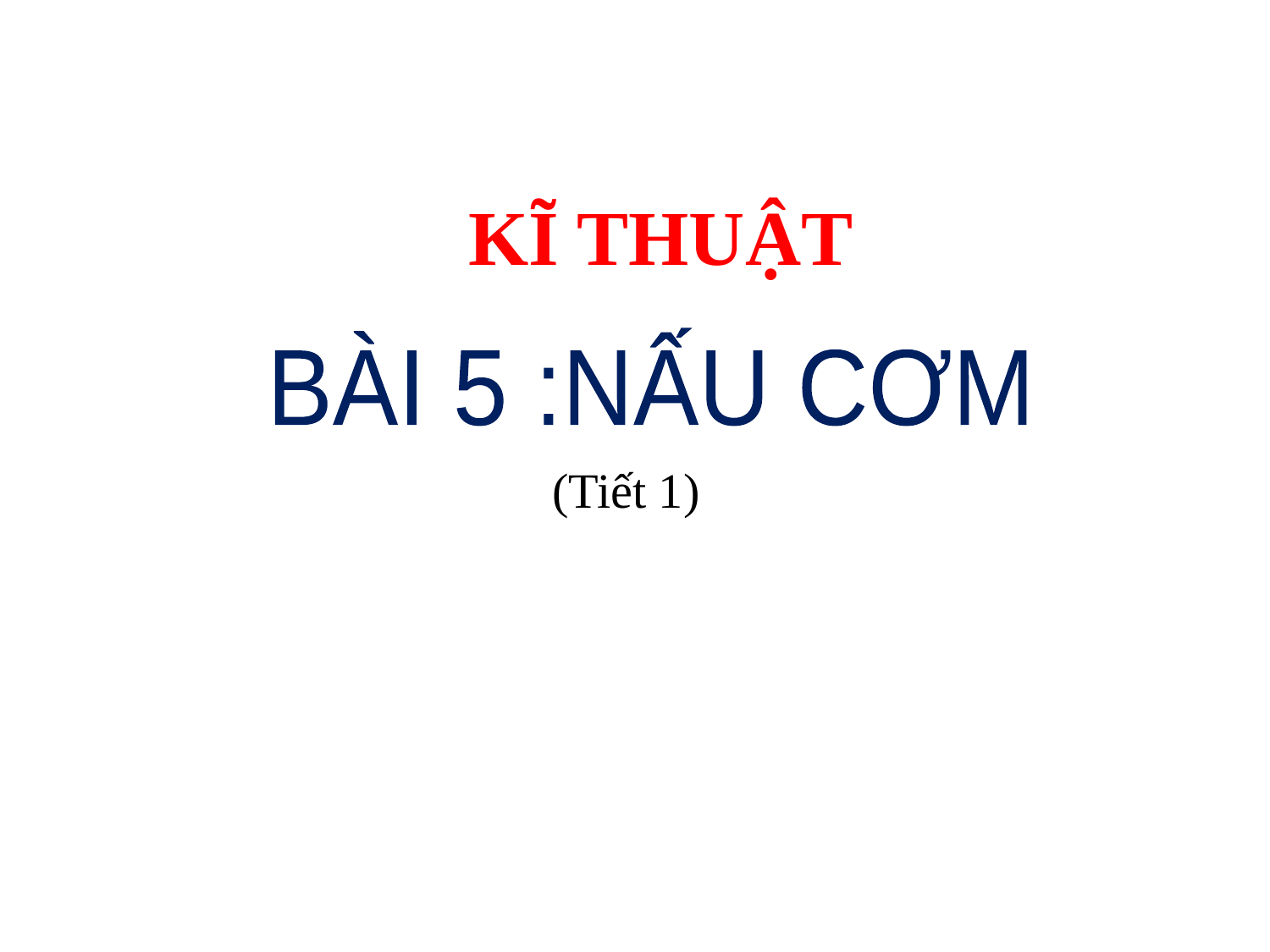

KĨ THUẬT
BÀI 5 :NẤU CƠM

(Tiết 1)